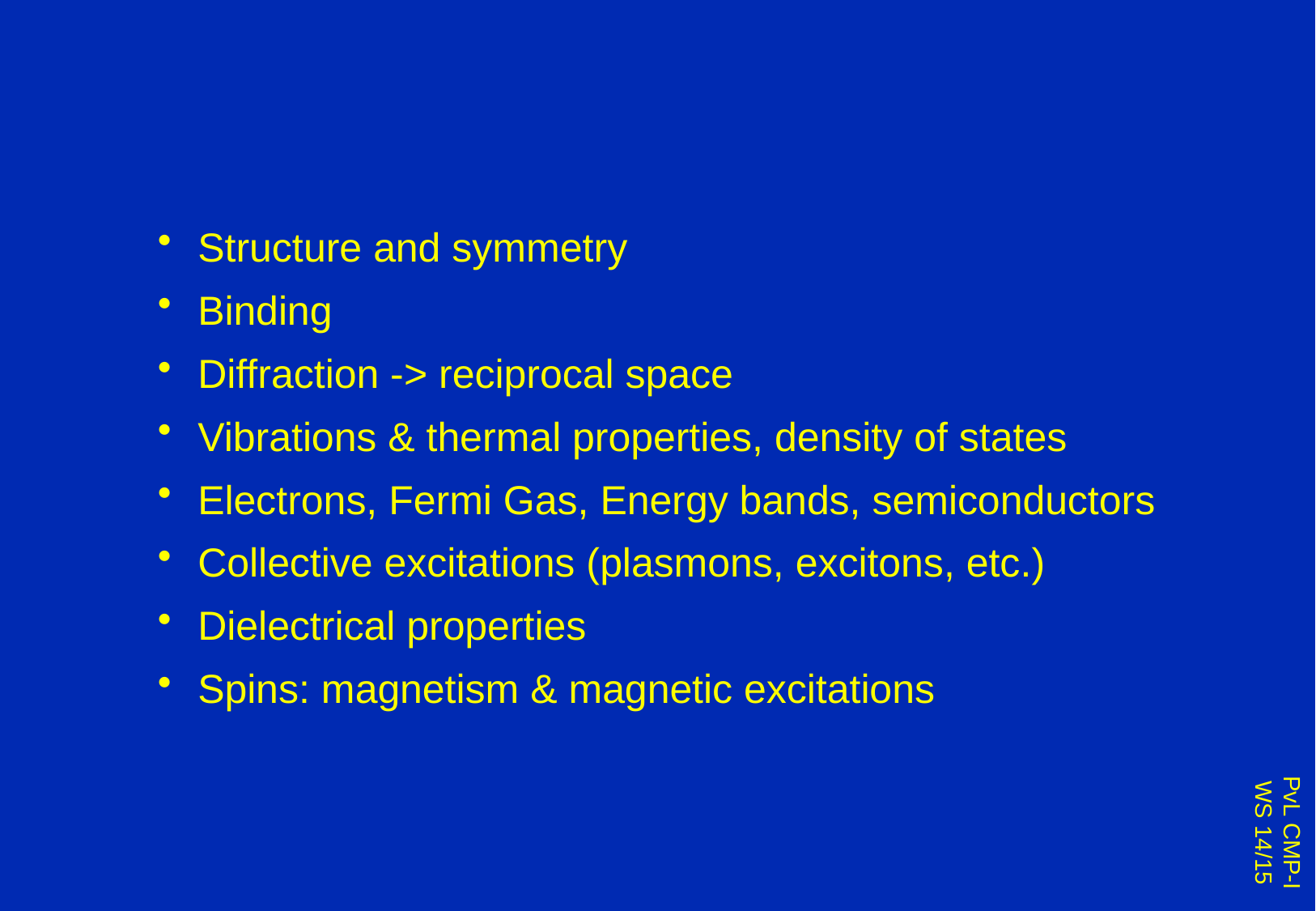

Structure and symmetry
 Binding
 Diffraction -> reciprocal space
 Vibrations & thermal properties, density of states
 Electrons, Fermi Gas, Energy bands, semiconductors
 Collective excitations (plasmons, excitons, etc.)
 Dielectrical properties
 Spins: magnetism & magnetic excitations